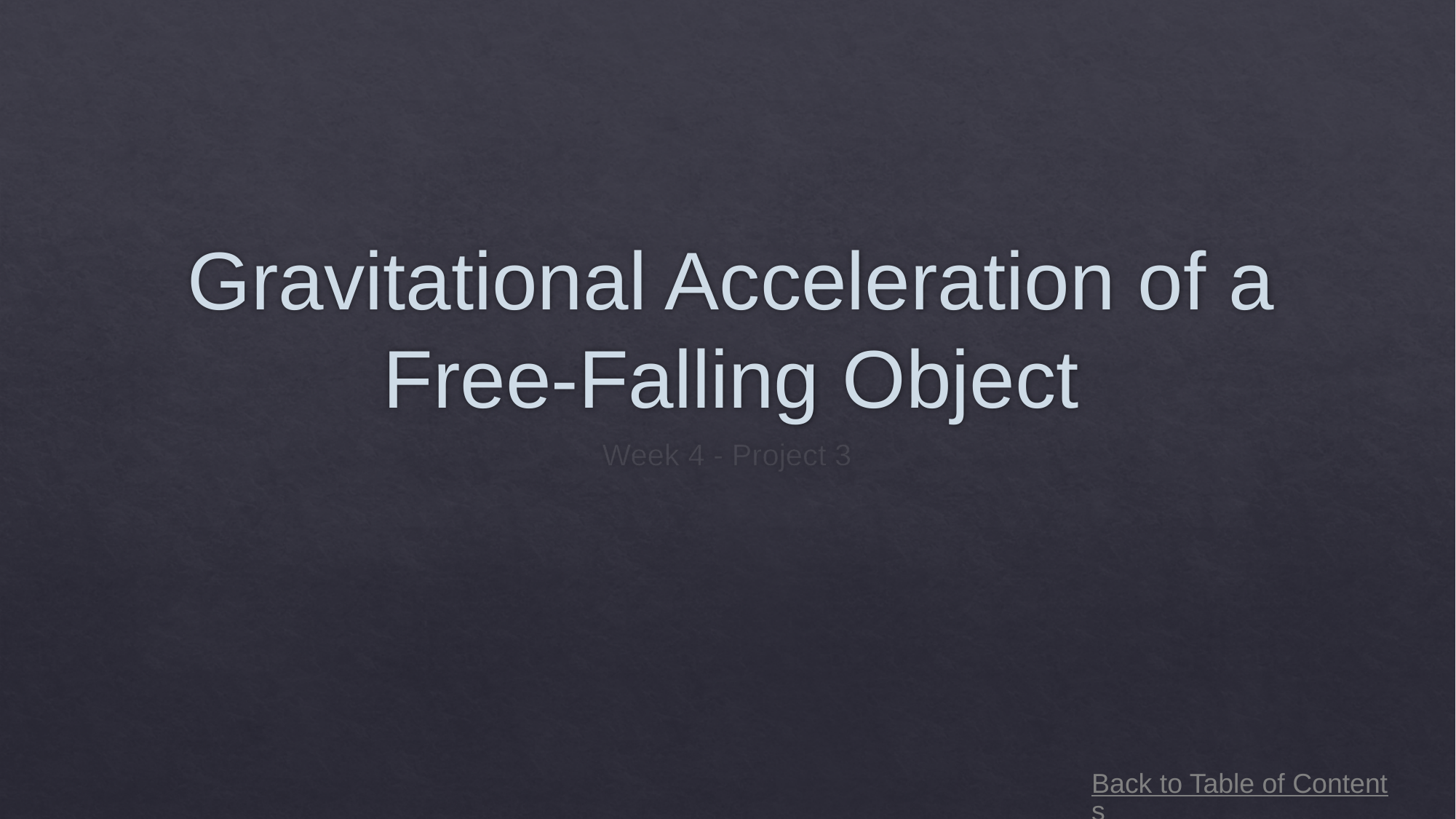

# Gravitational Acceleration of a Free-Falling Object
Week 4 - Project 3
Back to Table of Contents